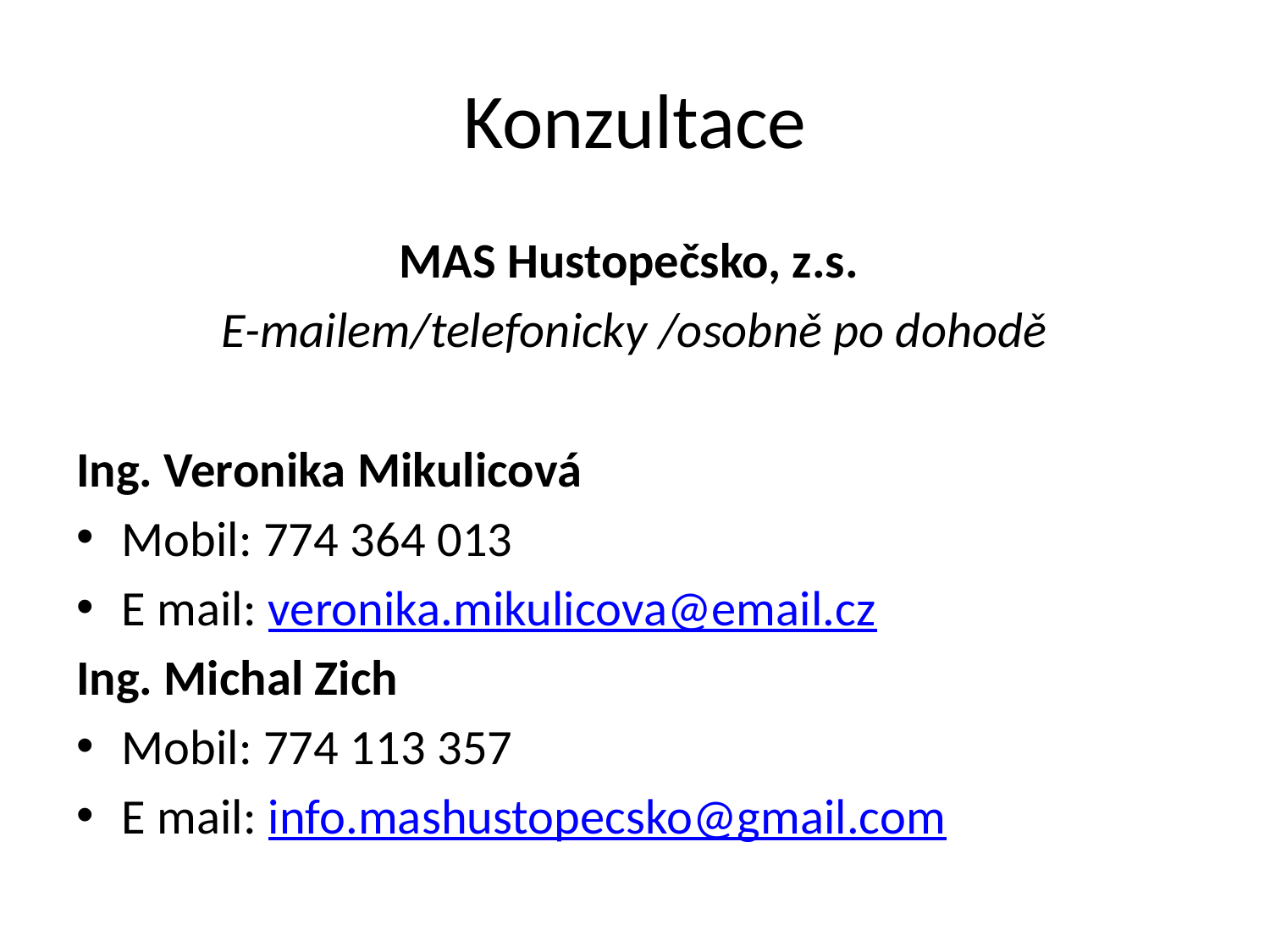

# Konzultace
MAS Hustopečsko, z.s.
E-mailem/telefonicky /osobně po dohodě

Ing. Veronika Mikulicová
Mobil: 774 364 013
E mail: veronika.mikulicova@email.cz
Ing. Michal Zich
Mobil: 774 113 357
E mail: info.mashustopecsko@gmail.com